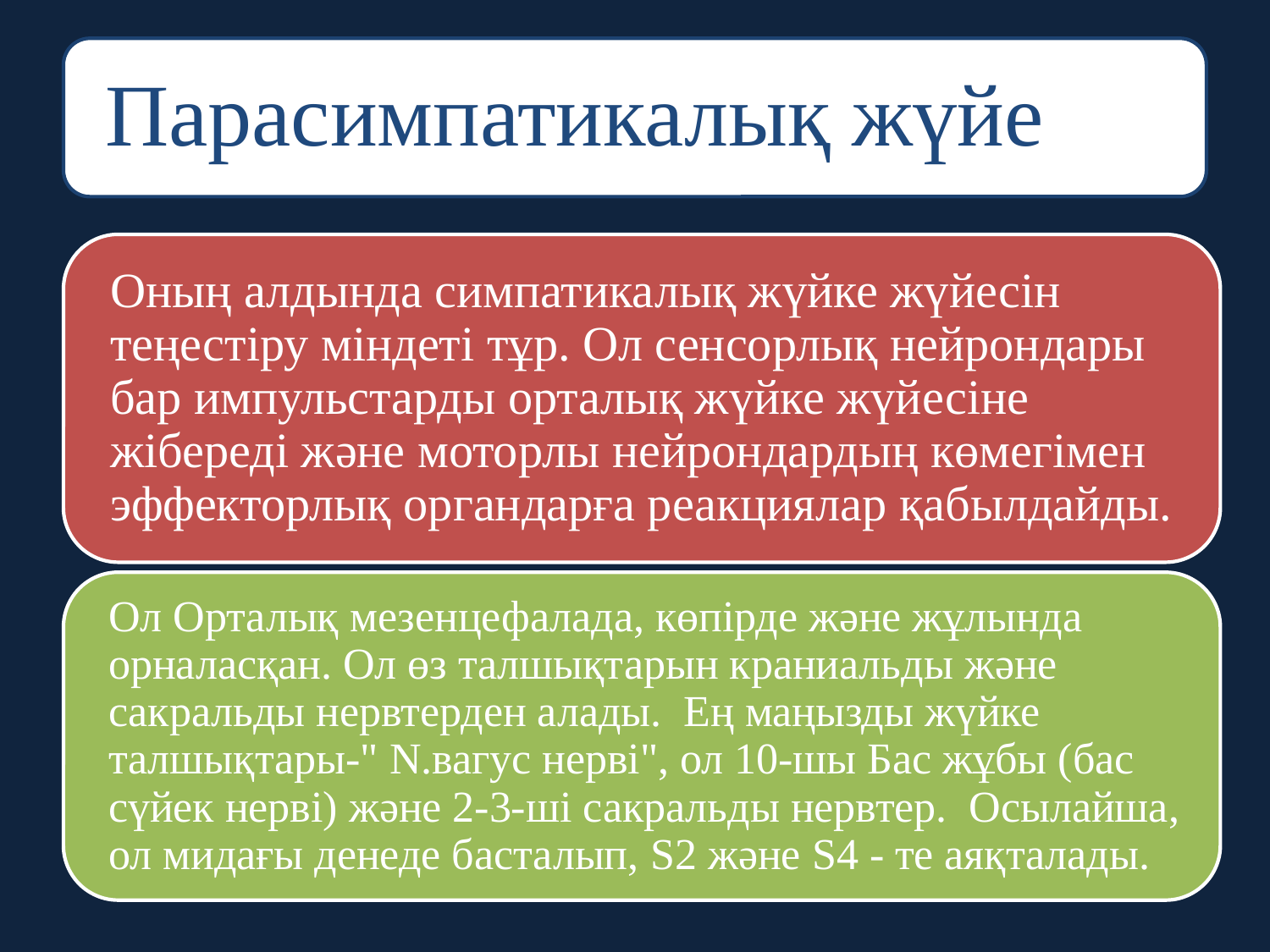

Парасимпатикалық жүйе
Оның алдында симпатикалық жүйке жүйесін теңестіру міндеті тұр. Ол сенсорлық нейрондары бар импульстарды орталық жүйке жүйесіне жібереді және моторлы нейрондардың көмегімен эффекторлық органдарға реакциялар қабылдайды.
Ол Орталық мезенцефалада, көпірде және жұлында орналасқан. Ол өз талшықтарын краниальды және сакральды нервтерден алады.  Ең маңызды жүйке талшықтары-" N.вагус нерві", ол 10-шы Бас жұбы (бас сүйек нерві) және 2-3-ші сакральды нервтер.  Осылайша, ол мидағы денеде басталып, S2 және S4 - те аяқталады.